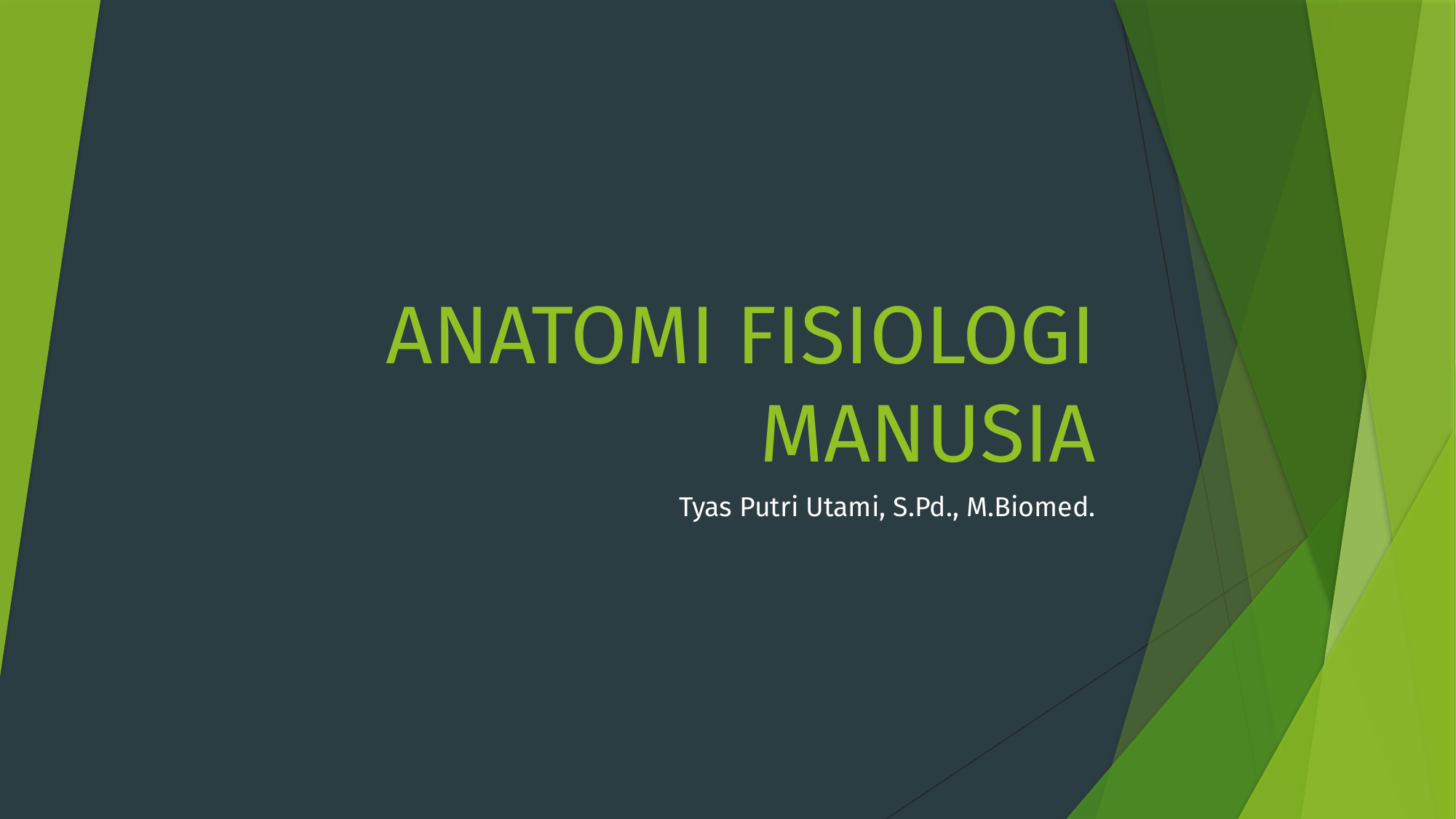

# ANATOMI FISIOLOGI MANUSIA
Tyas Putri Utami, S.Pd., M.Biomed.